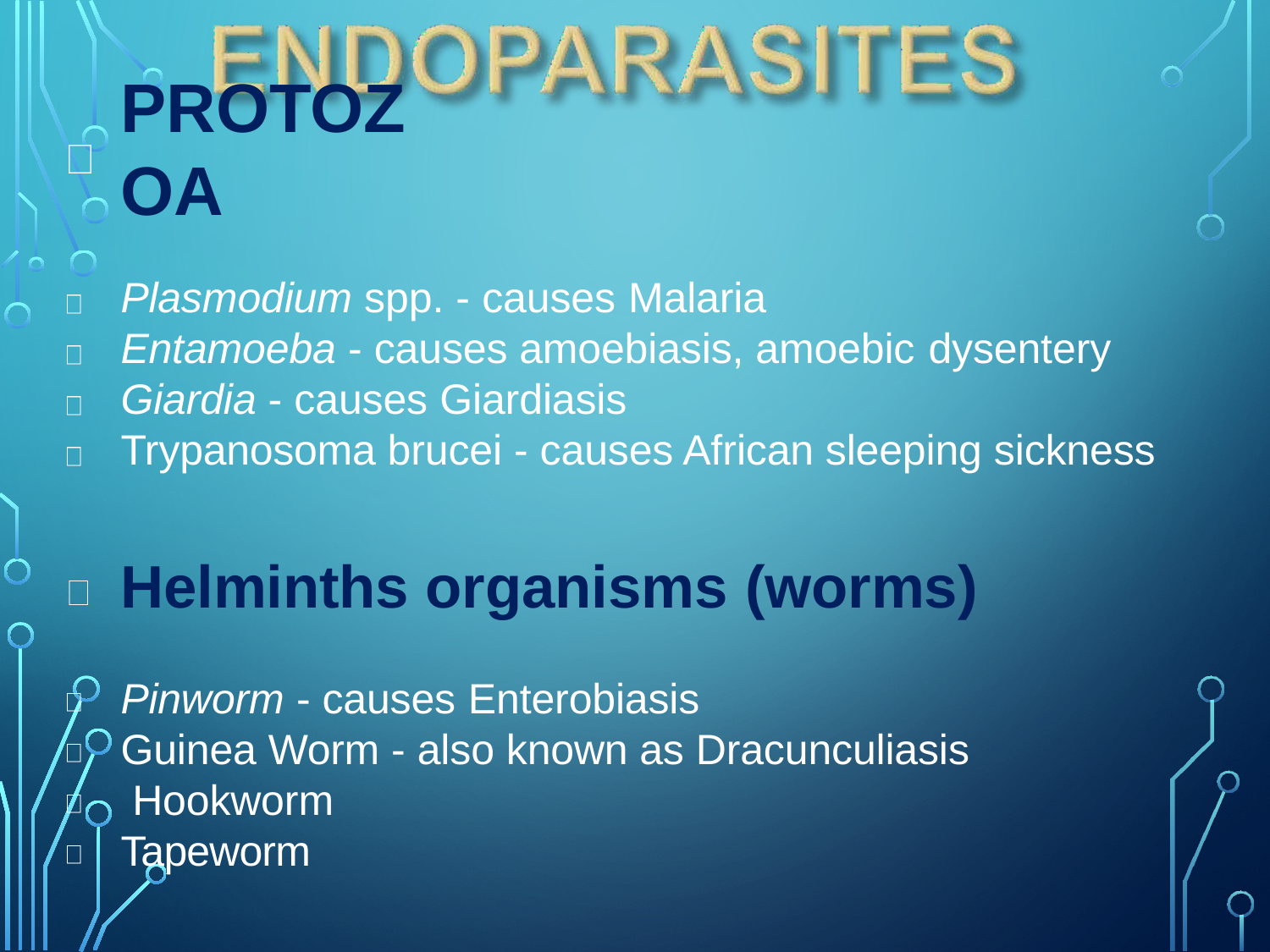

# Protozoa

Plasmodium spp. - causes Malaria
Entamoeba - causes amoebiasis, amoebic dysentery
Giardia - causes Giardiasis
Trypanosoma brucei - causes African sleeping sickness

Helminths organisms (worms)
Pinworm - causes Enterobiasis
Guinea Worm - also known as Dracunculiasis  Hookworm
Tapeworm